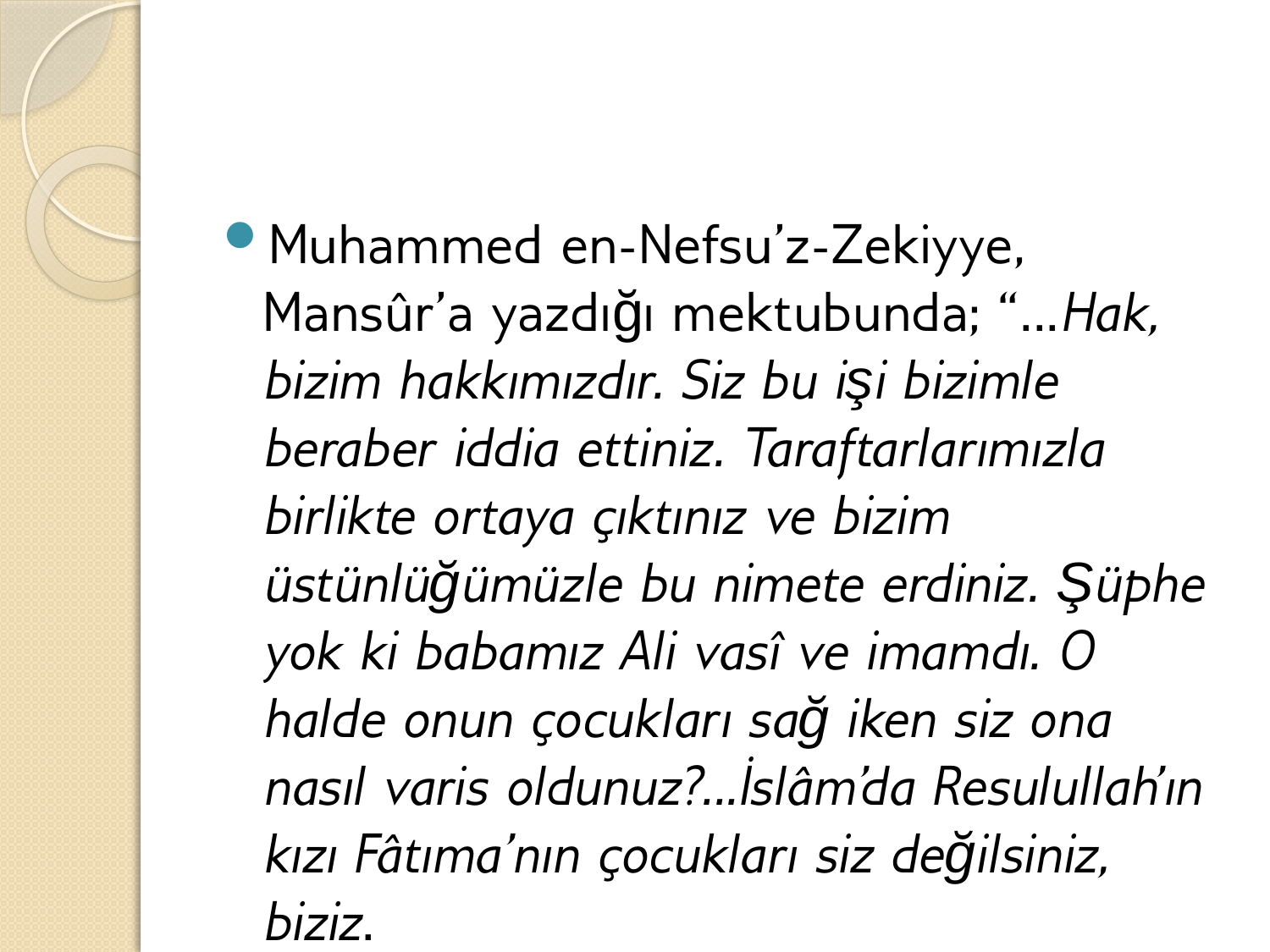

#
Muhammed en-Nefsu’z-Zekiyye, Mansûr’a yazdığı mektubunda; “...Hak, bizim hakkımızdır. Siz bu işi bizimle beraber iddia ettiniz. Taraftarlarımızla birlikte ortaya çıktınız ve bizim üstünlüğümüzle bu nimete erdiniz. Şüphe yok ki babamız Ali vasî ve imamdı. O halde onun çocukları sağ iken siz ona nasıl varis oldunuz?...İslâm’da Resulullah’ın kızı Fâtıma’nın çocukları siz değilsiniz, biziz.